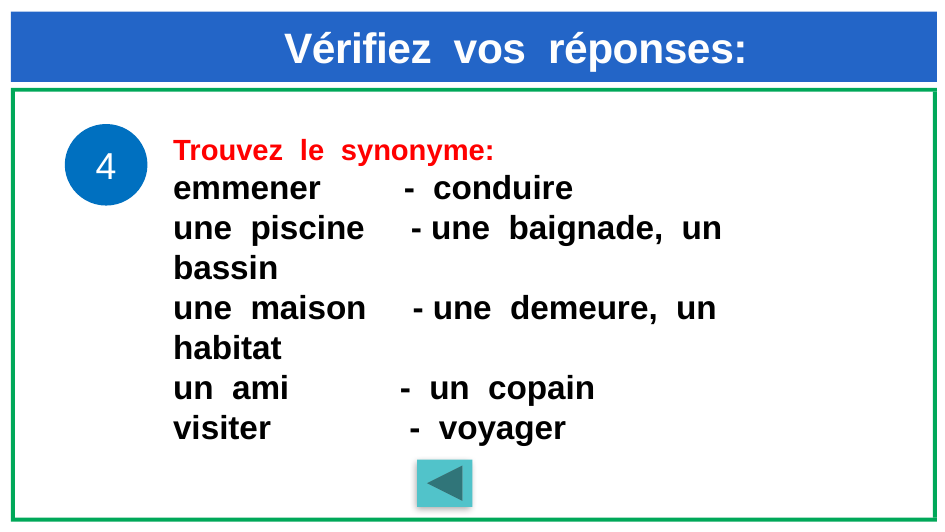

# Vérifiez  vos  réponses:
4
Trouvez  le  synonyme:
emmener         -  conduire
une  piscine     - une  baignade,  un  bassin
une  maison     - une  demeure,  un  habitat
un  ami            -  un  copain
visiter               -  voyager